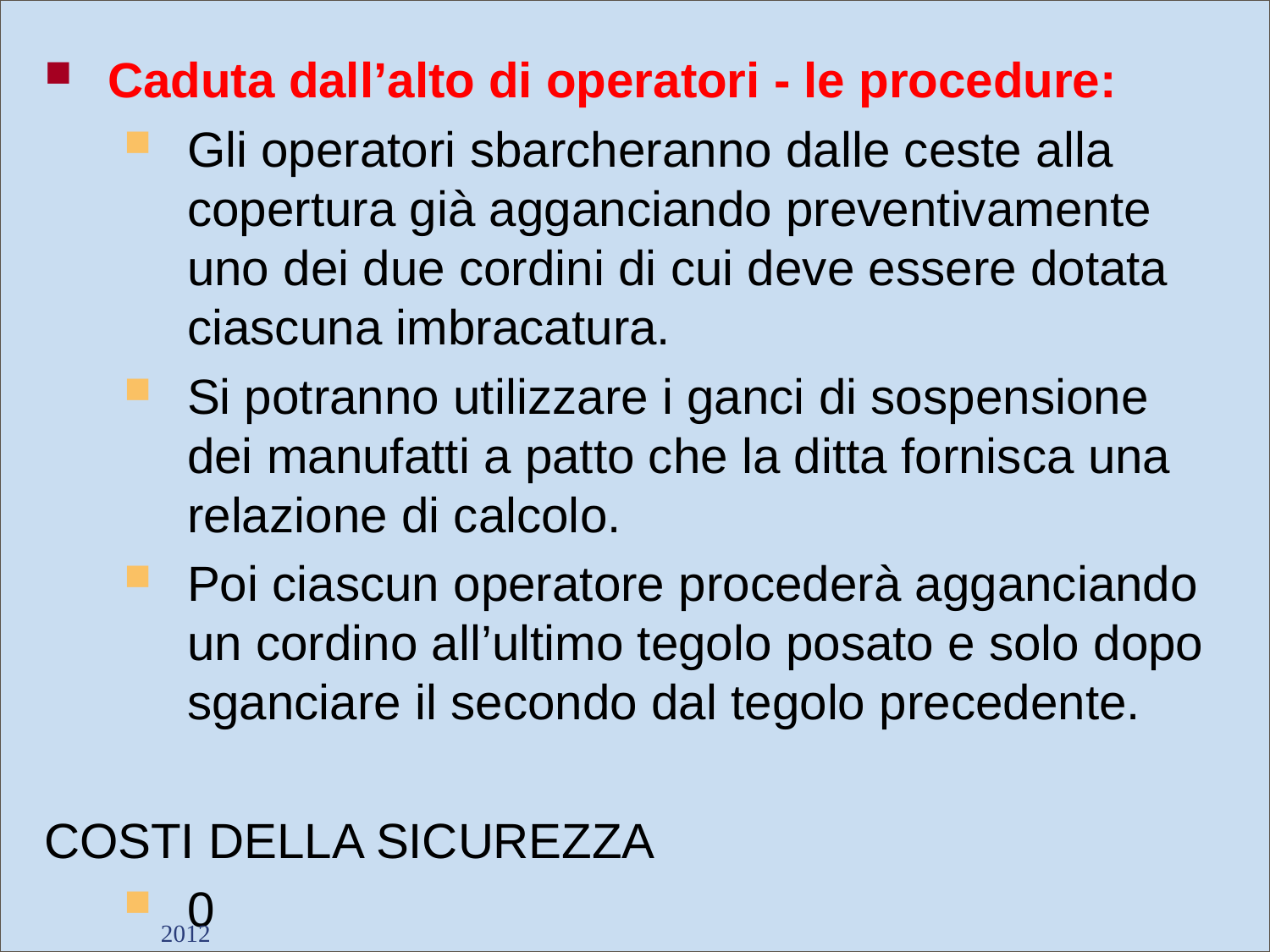

Caduta dall’alto di operatori - le procedure:
Gli operatori sbarcheranno dalle ceste alla copertura già agganciando preventivamente uno dei due cordini di cui deve essere dotata ciascuna imbracatura.
Si potranno utilizzare i ganci di sospensione dei manufatti a patto che la ditta fornisca una relazione di calcolo.
Poi ciascun operatore procederà agganciando un cordino all’ultimo tegolo posato e solo dopo sganciare il secondo dal tegolo precedente.

COSTI DELLA SICUREZZA
0
2012
Dott. Giancarlo Negrello
101